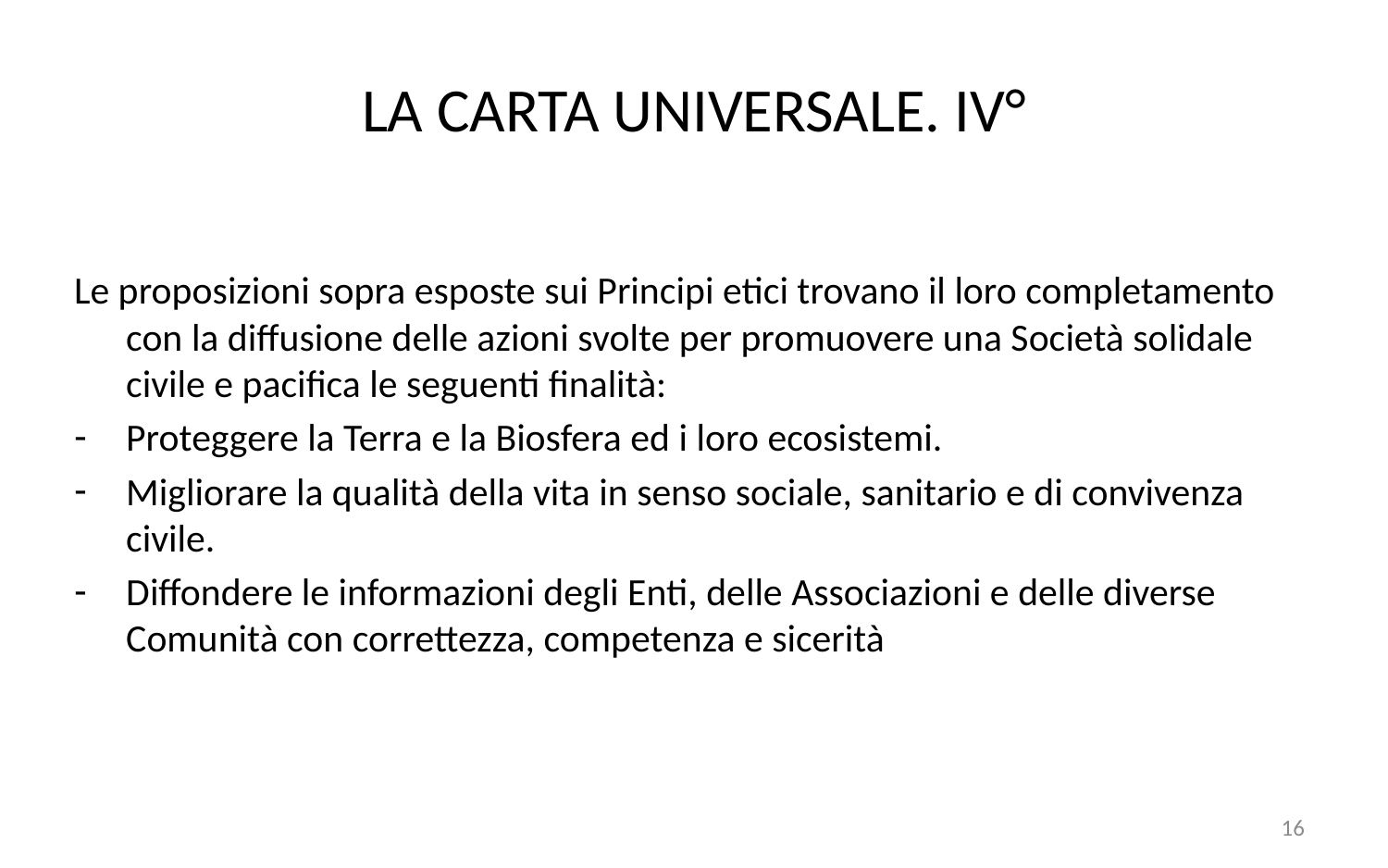

# LA CARTA UNIVERSALE. IV°
Le proposizioni sopra esposte sui Principi etici trovano il loro completamento con la diffusione delle azioni svolte per promuovere una Società solidale civile e pacifica le seguenti finalità:
Proteggere la Terra e la Biosfera ed i loro ecosistemi.
Migliorare la qualità della vita in senso sociale, sanitario e di convivenza civile.
Diffondere le informazioni degli Enti, delle Associazioni e delle diverse Comunità con correttezza, competenza e sicerità

16